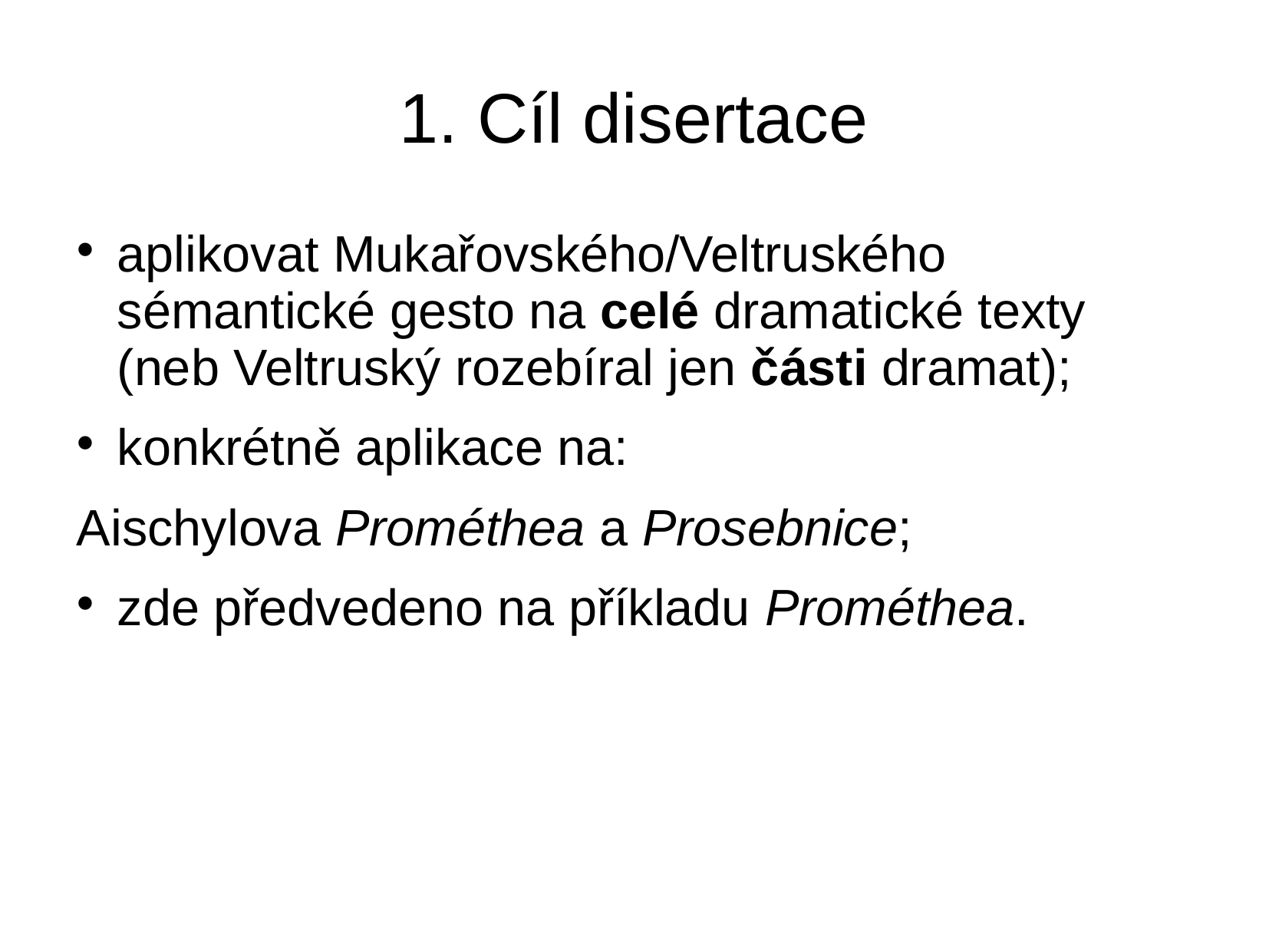

# 1. Cíl disertace
aplikovat Mukařovského/Veltruského sémantické gesto na celé dramatické texty (neb Veltruský rozebíral jen části dramat);
konkrétně aplikace na:
Aischylova Prométhea a Prosebnice;
zde předvedeno na příkladu Prométhea.